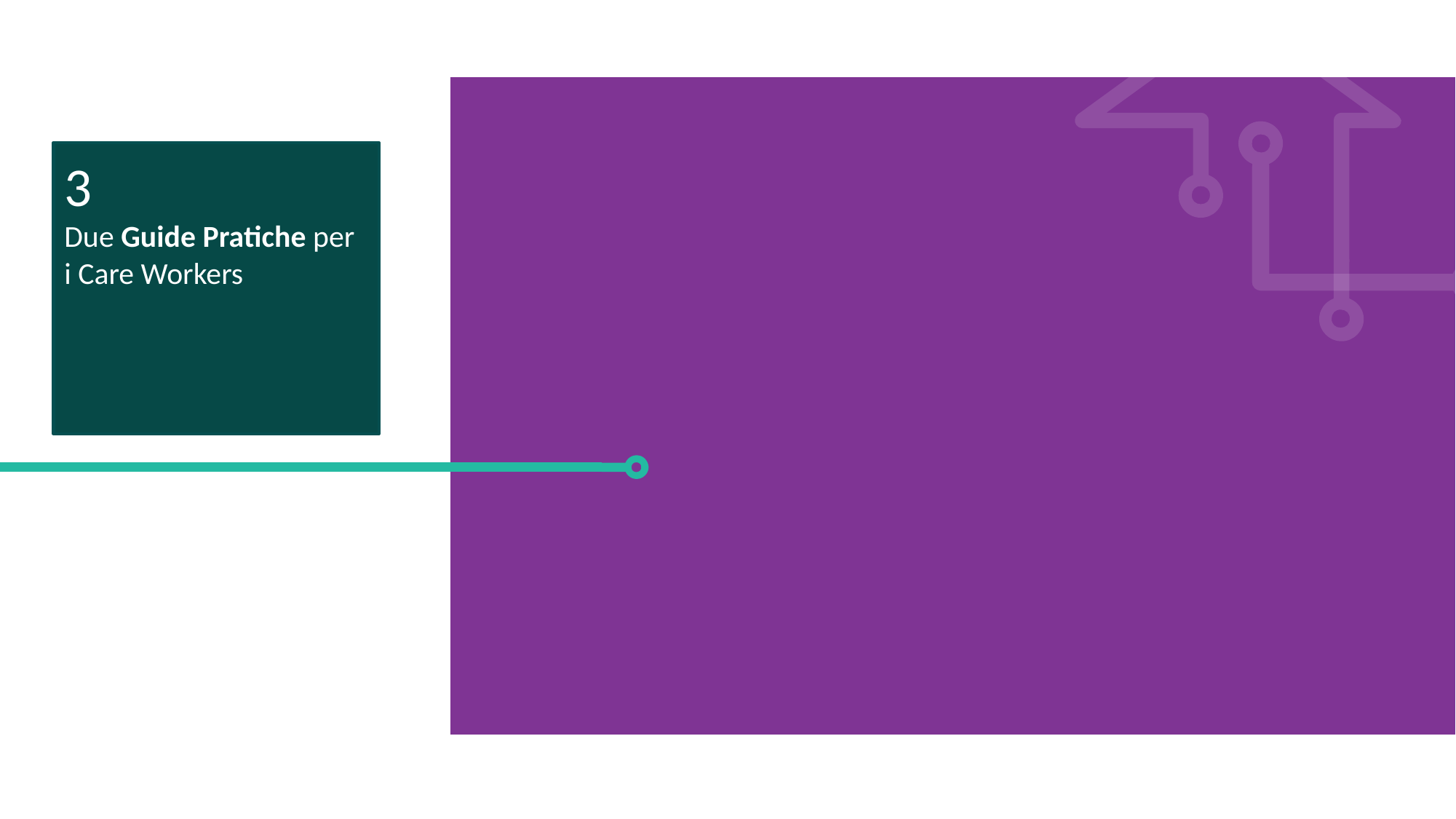

3
Due Guide Pratiche per i Care Workers